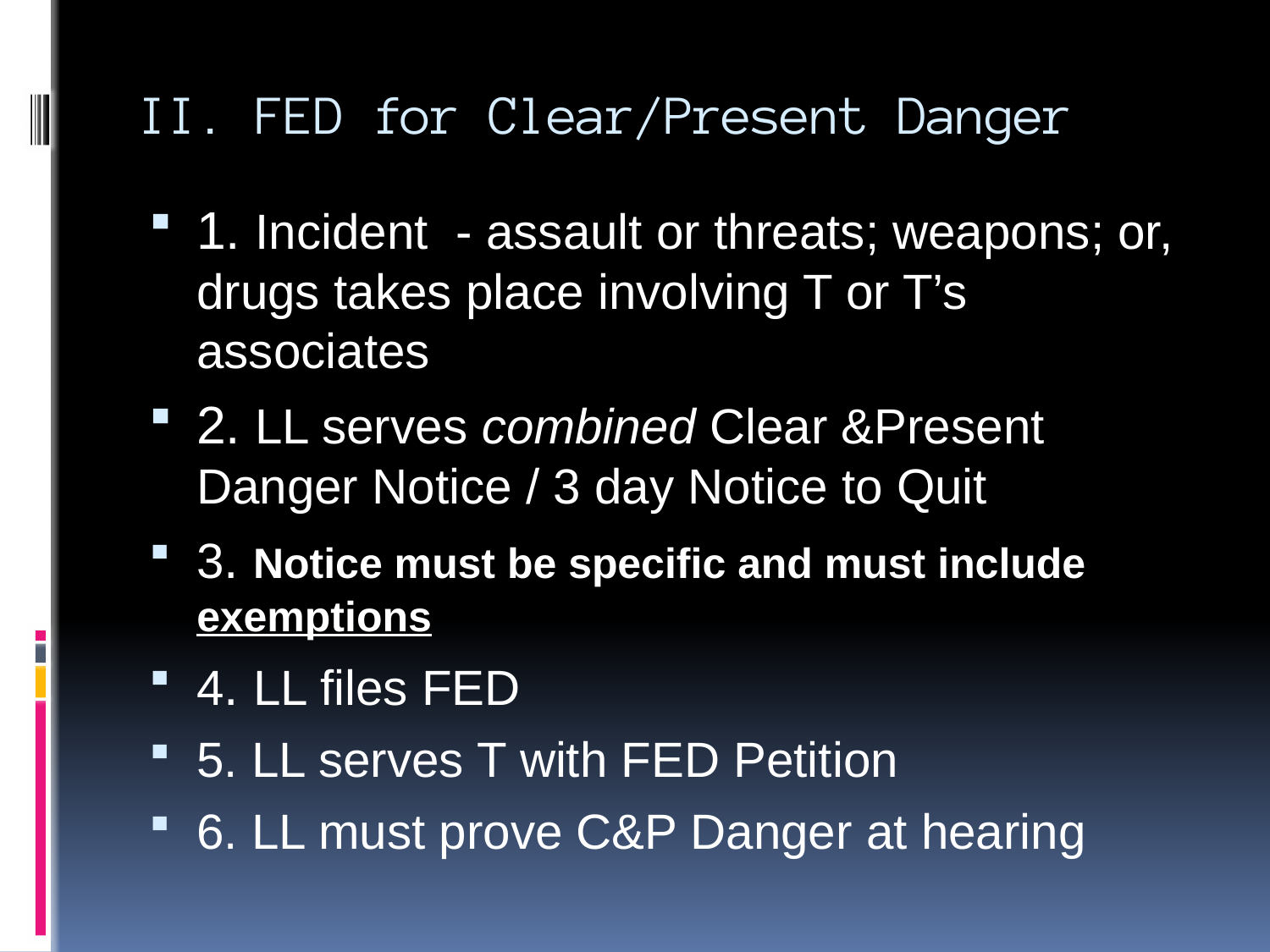

# II. FED for Clear/Present Danger
1. Incident  - assault or threats; weapons; or, drugs takes place involving T or T’s associates
2. LL serves combined Clear &Present Danger Notice / 3 day Notice to Quit
3. Notice must be specific and must include exemptions
4. LL files FED
5. LL serves T with FED Petition
6. LL must prove C&P Danger at hearing